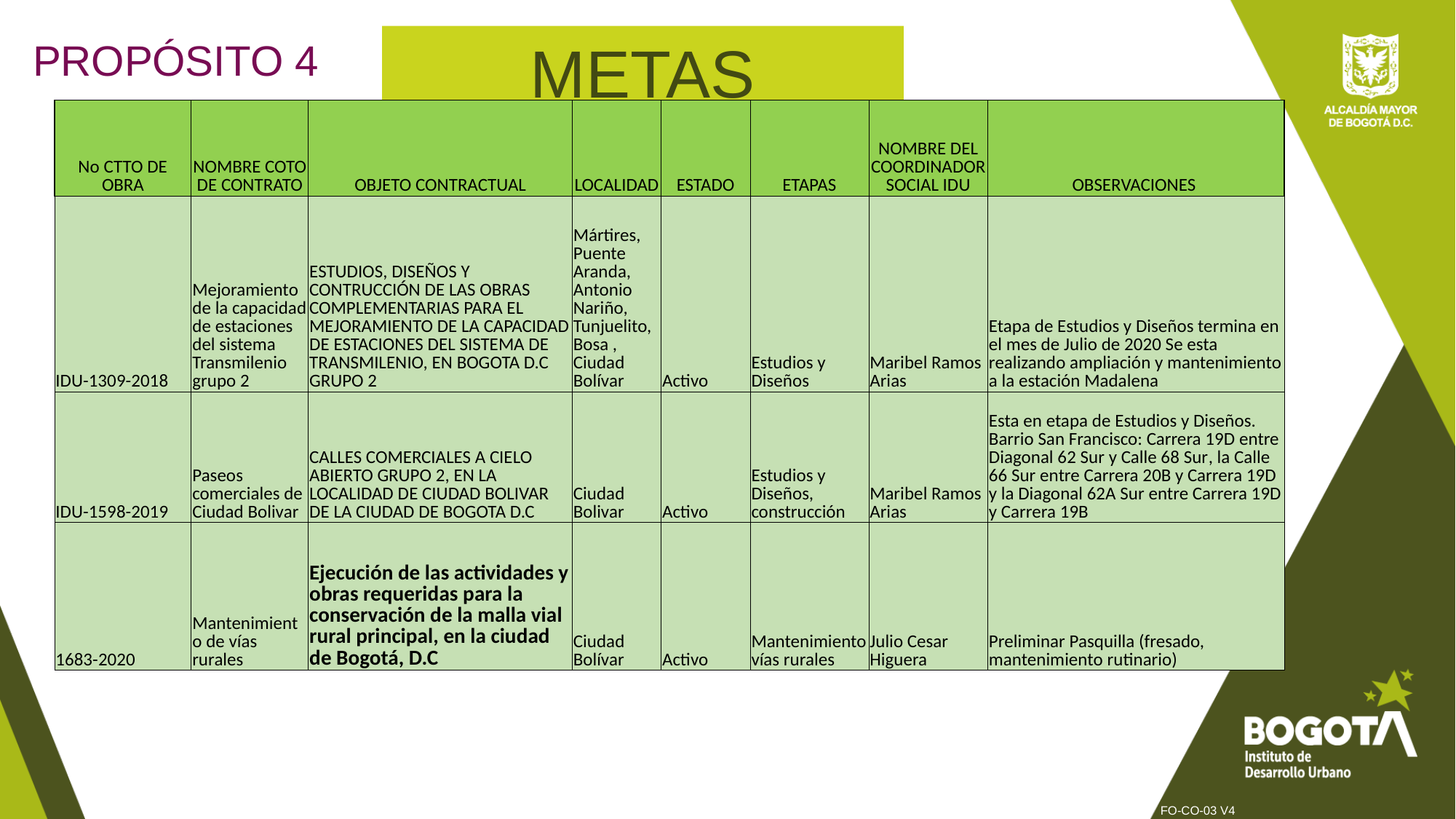

METAS
PROPÓSITO 4
| No CTTO DE OBRA | NOMBRE COTO DE CONTRATO | OBJETO CONTRACTUAL | LOCALIDAD | ESTADO | ETAPAS | NOMBRE DEL COORDINADOR SOCIAL IDU | OBSERVACIONES |
| --- | --- | --- | --- | --- | --- | --- | --- |
| IDU-1309-2018 | Mejoramiento de la capacidad de estaciones del sistema Transmilenio grupo 2 | ESTUDIOS, DISEÑOS Y CONTRUCCIÓN DE LAS OBRAS COMPLEMENTARIAS PARA EL MEJORAMIENTO DE LA CAPACIDAD DE ESTACIONES DEL SISTEMA DE TRANSMILENIO, EN BOGOTA D.C GRUPO 2 | Mártires, Puente Aranda, Antonio Nariño, Tunjuelito, Bosa , Ciudad Bolívar | Activo | Estudios y Diseños | Maribel Ramos Arias | Etapa de Estudios y Diseños termina en el mes de Julio de 2020 Se esta realizando ampliación y mantenimiento a la estación Madalena |
| IDU-1598-2019 | Paseos comerciales de Ciudad Bolivar | CALLES COMERCIALES A CIELO ABIERTO GRUPO 2, EN LA LOCALIDAD DE CIUDAD BOLIVAR DE LA CIUDAD DE BOGOTA D.C | Ciudad Bolivar | Activo | Estudios y Diseños, construcción | Maribel Ramos Arias | Esta en etapa de Estudios y Diseños. Barrio San Francisco: Carrera 19D entre Diagonal 62 Sur y Calle 68 Sur, la Calle 66 Sur entre Carrera 20B y Carrera 19D y la Diagonal 62A Sur entre Carrera 19D y Carrera 19B |
| 1683-2020 | Mantenimiento de vías rurales | Ejecución de las actividades y obras requeridas para la conservación de la malla vial rural principal, en la ciudad de Bogotá, D.C | Ciudad Bolívar | Activo | Mantenimiento vías rurales | Julio Cesar Higuera | Preliminar Pasquilla (fresado, mantenimiento rutinario) |